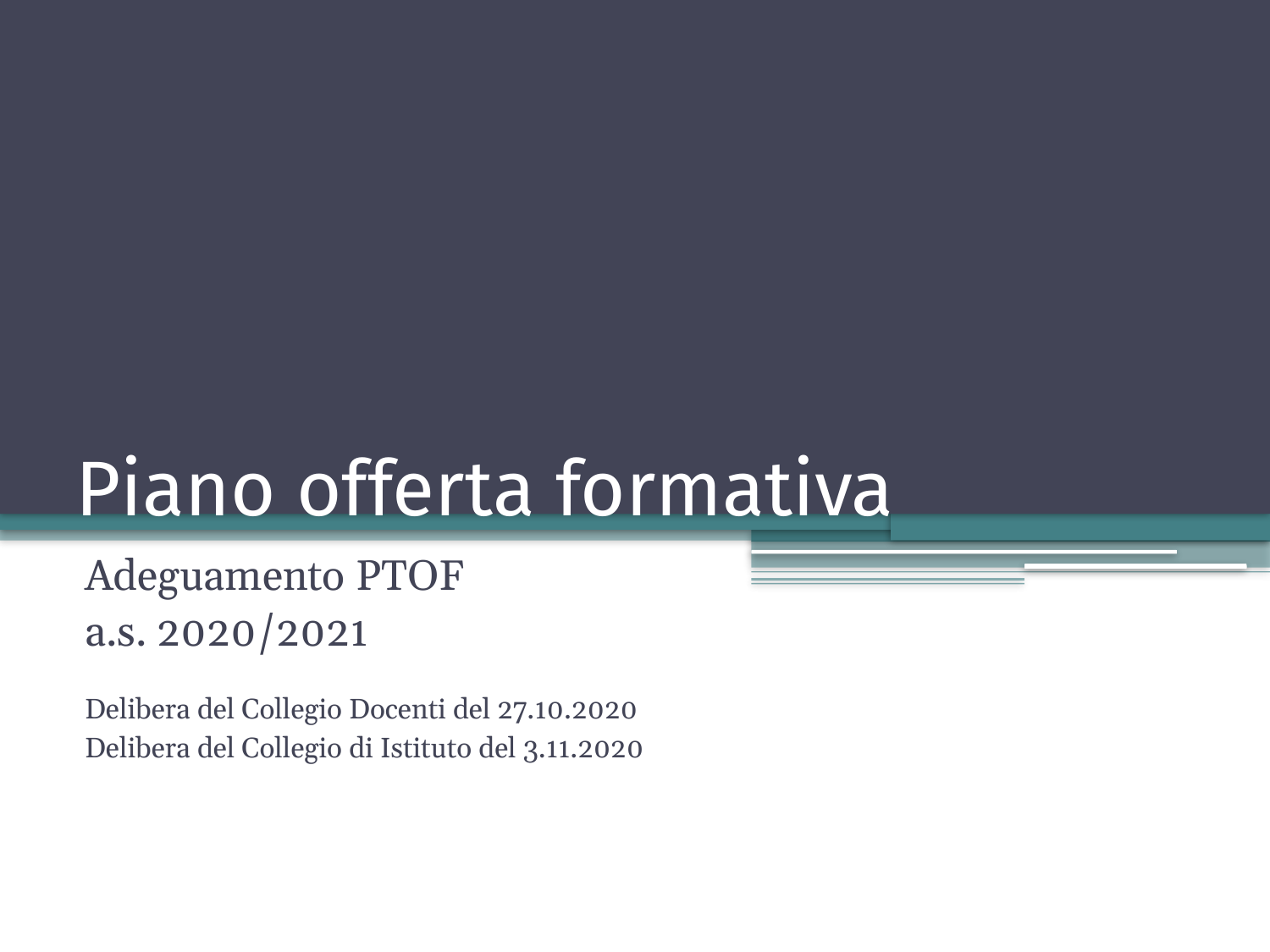

# Piano offerta formativa
Adeguamento PTOF
a.s. 2020/2021

Delibera del Collegio Docenti del 27.10.2020
Delibera del Collegio di Istituto del 3.11.2020